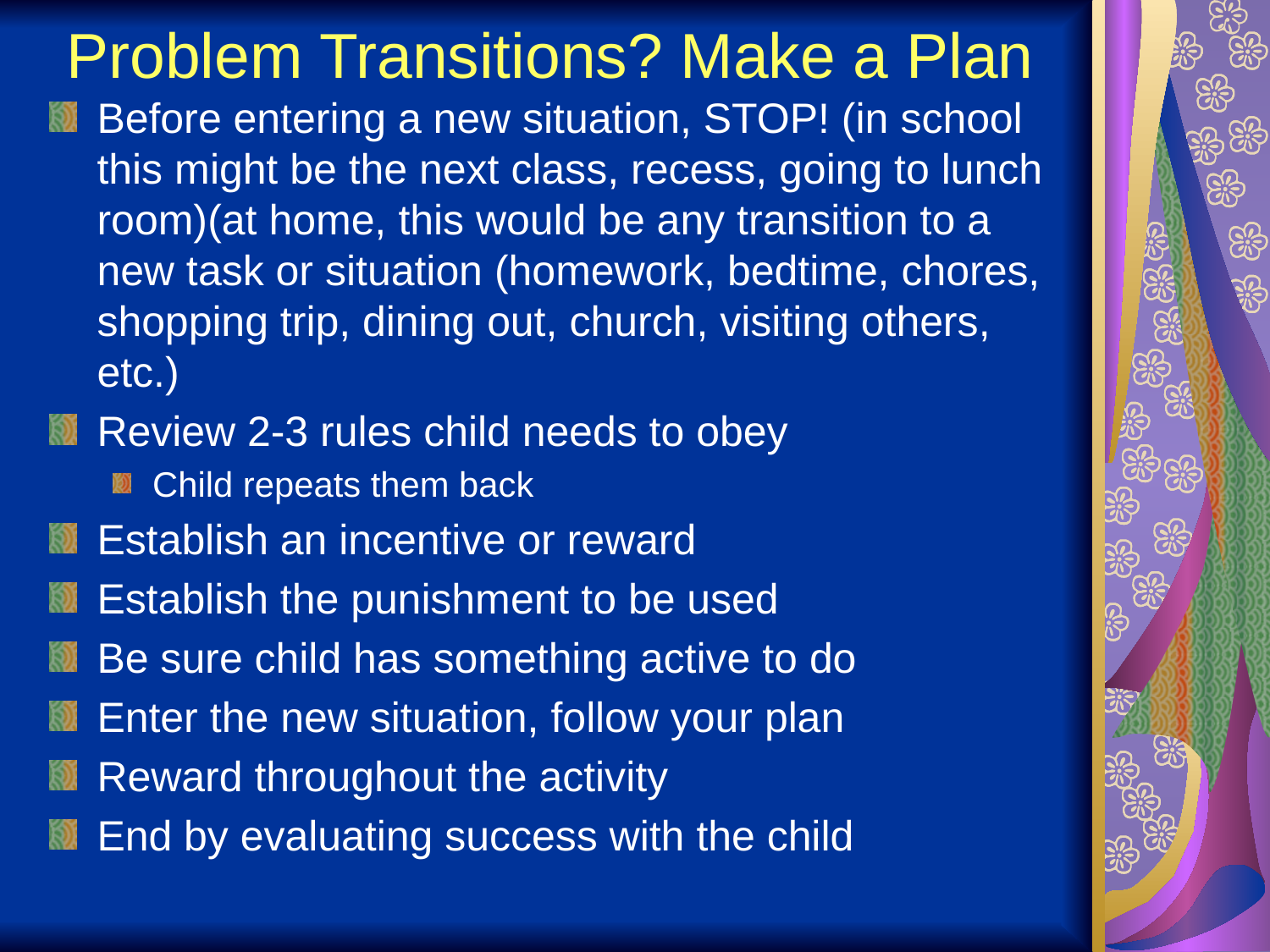

# Problem Transitions? Make a Plan
Before entering a new situation, STOP! (in school this might be the next class, recess, going to lunch room)(at home, this would be any transition to a  new task or situation (homework, bedtime, chores, shopping trip, dining out, church, visiting others, etc.)
Review 2-3 rules child needs to obey
Child repeats them back
Establish an incentive or reward
Establish the punishment to be used
Be sure child has something active to do
Enter the new situation, follow your plan
Reward throughout the activity
End by evaluating success with the child